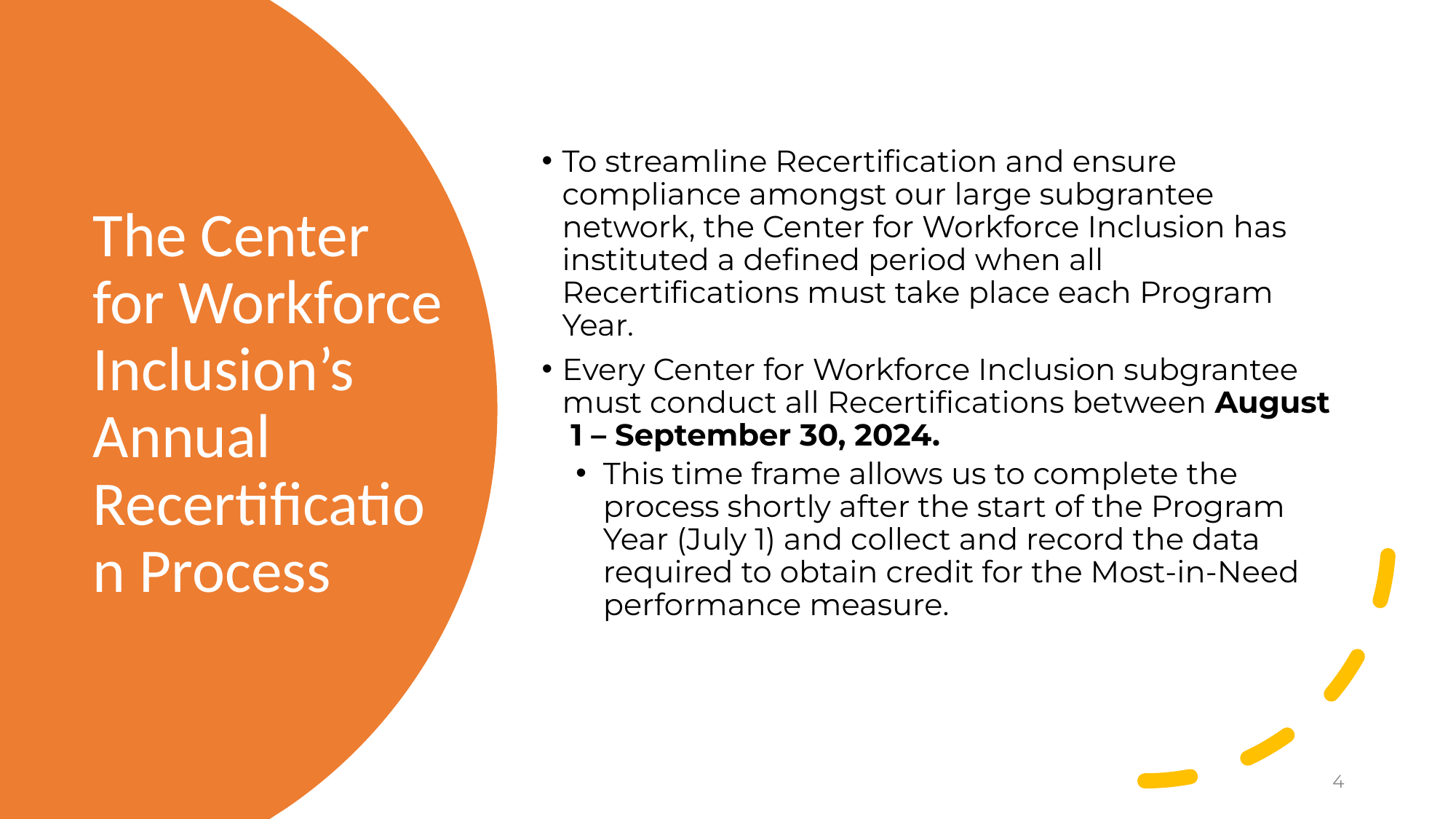

To streamline Recertification and ensure compliance amongst our large subgrantee network, the Center for Workforce Inclusion has instituted a defined period when all Recertifications must take place each Program Year.
Every Center for Workforce Inclusion subgrantee must conduct all Recertifications between August   1 – September 30, 2024.
This time frame allows us to complete the process shortly after the start of the Program Year (July 1) and collect and record the data required to obtain credit for the Most-in-Need performance measure.

# The Center for Workforce Inclusion’s Annual Recertification Process

4